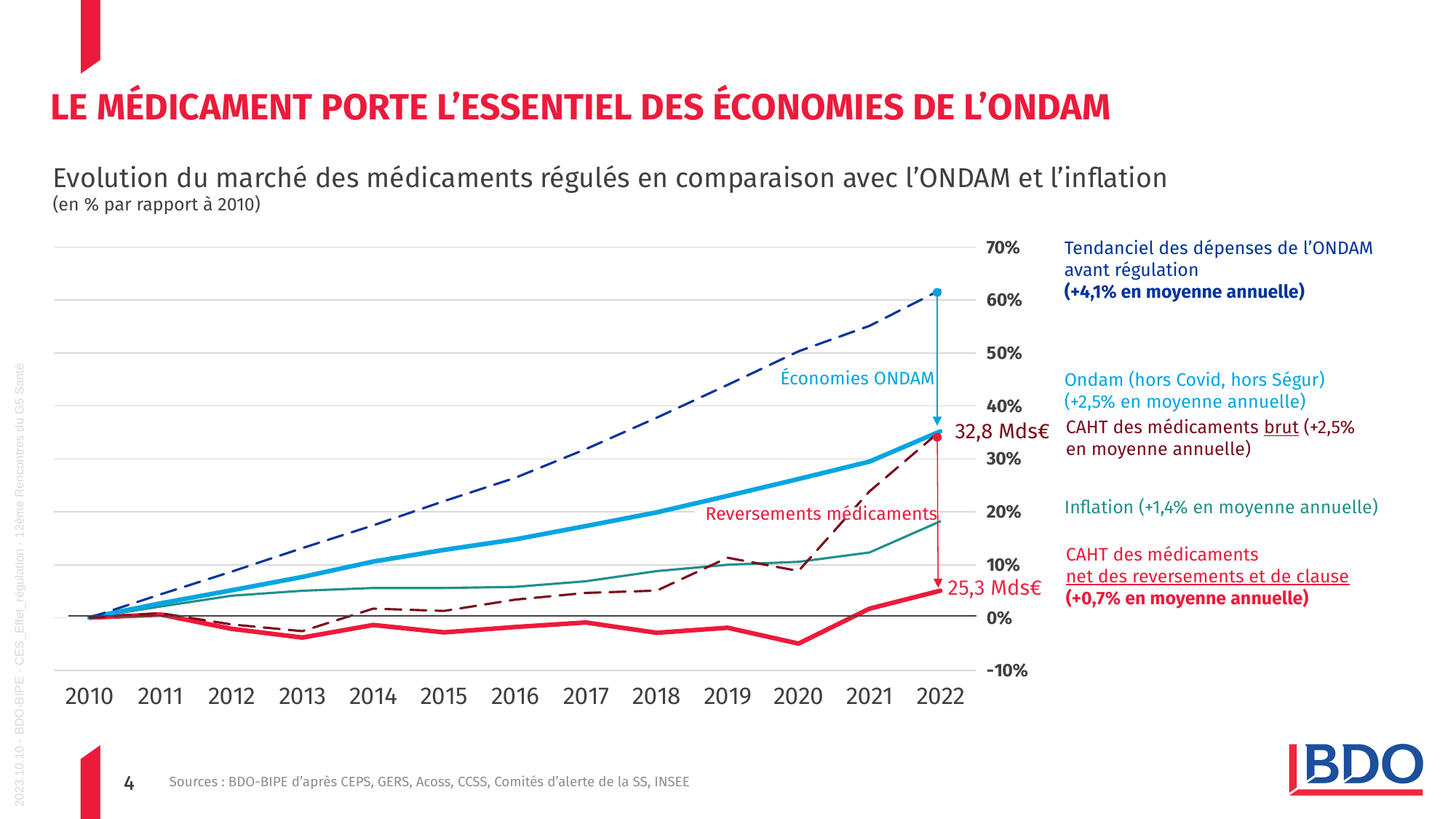

# LE médicament porte l’essentiel des économies de l’Ondam
Evolution du marché des médicaments régulés en comparaison avec l’ONDAM et l’inflation
(en % par rapport à 2010)

### Chart

| Category | évol. du CAHT net des reversements | évol. du coût à la production | évol. de l'ONDAM (hors gestion de crise) réalisé | évol. de la demande de santé | évol. du CA brut |
|---|---|---|---|---|---|
| 2010 | 0.0 | 0.0 | 0.0 | 0.0 | 0.0 |
| 2011 | 0.005984157051833989 | 0.020999999999999942 | 0.026999999999999885 | 0.04400000000000006 | 0.008510638297872361 |
| 2012 | -0.021009126915791255 | 0.04141999999999982 | 0.051647999999999854 | 0.08680400000000006 | -0.012765957446808472 |
| 2013 | -0.03762700189426553 | 0.05079277999999959 | 0.07688755199999989 | 0.13136296400000005 | -0.025531914893617086 |
| 2014 | -0.01379800241088347 | 0.056046743899999425 | 0.10596351590399976 | 0.1743547566320001 | 0.017021276595744723 |
| 2015 | -0.027768210780092915 | 0.056046743899999425 | 0.12808278622207994 | 0.22015459214064775 | 0.012765957446808472 |
| 2016 | -0.01773721370759432 | 0.05815883738779945 | 0.14782423498096647 | 0.2640801574577114 | 0.034042553191489446 |
| 2017 | -0.009126915791286336 | 0.06874042576167753 | 0.17307636815054764 | 0.3184356042283929 | 0.04680851063829777 |
| 2018 | -0.028586189082142256 | 0.08797775342538784 | 0.1988840482498597 | 0.37776520641867023 | 0.05106382978723417 |
| 2019 | -0.01900000000000006 | 0.099945508713067 | 0.23005503350435602 | 0.43976464070751037 | 0.11322468822710946 |
| 2020 | -0.04900000000000006 | 0.10544523625663203 | 0.2620364643754695 | 0.5031142848986409 | 0.08819757581473282 |
| 2021 | 0.017 | 0.12313236003673822 | 0.2948494124492319 | 0.5512139420153974 | 0.23839447186654852 |
| 2022 | 0.051 | 0.182 | 0.352 | 0.619 | 0.35267013344680975 |
Tendanciel des dépenses de l’ONDAM avant régulation
(+4,1% en moyenne annuelle)
Économies ONDAM
Ondam (hors Covid, hors Ségur) (+2,5% en moyenne annuelle)
CAHT des médicaments brut (+2,5% en moyenne annuelle)
32,8 Mds€
Inflation (+1,4% en moyenne annuelle)
Reversements médicaments

CAHT des médicaments
net des reversements et de clause
(+0,7% en moyenne annuelle)
25,3 Mds€
Sources : BDO-BIPE d’après CEPS, GERS, Acoss, CCSS, Comités d’alerte de la SS, INSEE